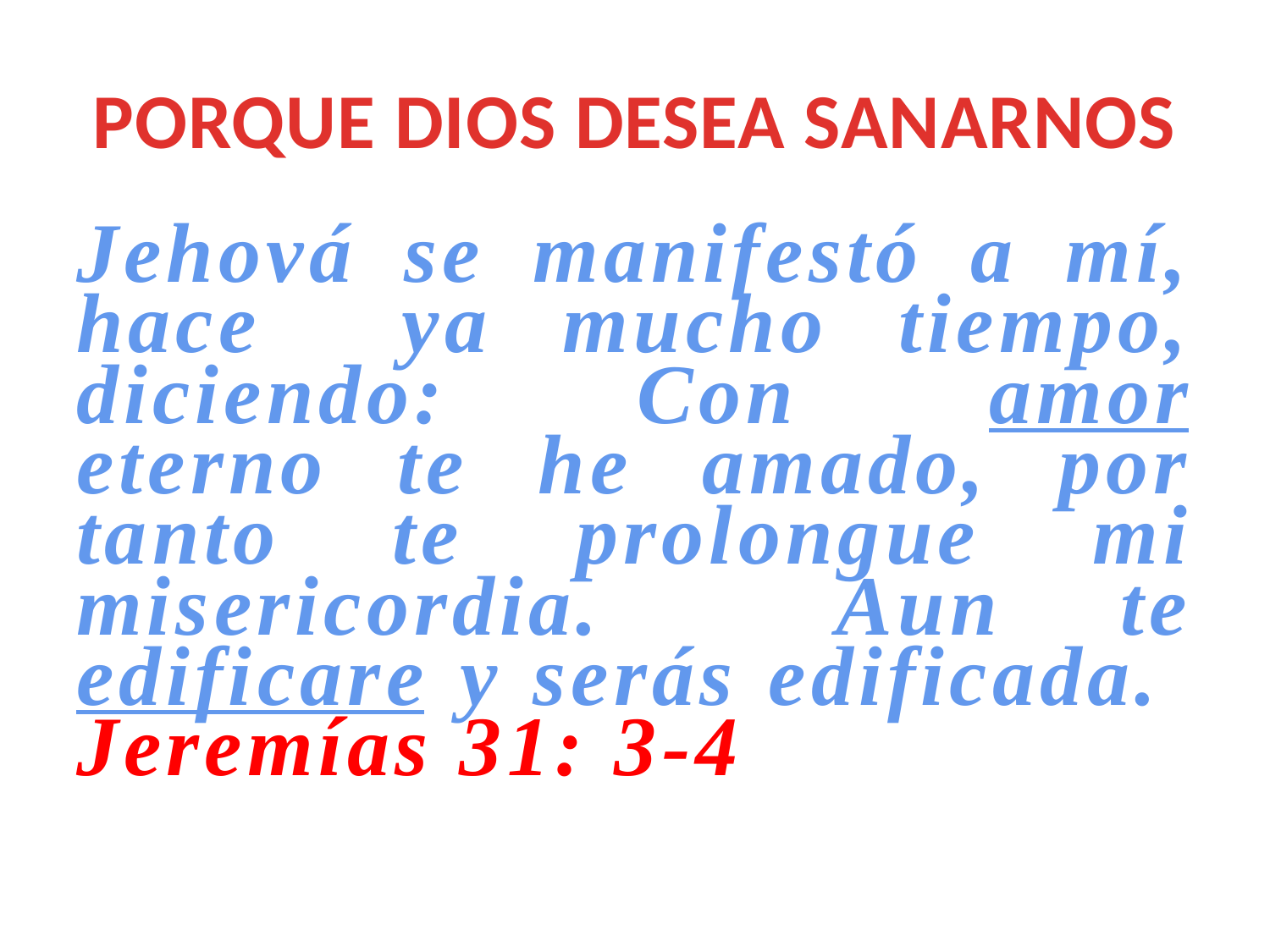

# PORQUE DIOS DESEA SANARNOS
Jehová se manifestó a mí, hace  ya mucho tiempo, diciendo:  Con  amor eterno te he amado, por tanto te prolongue mi misericordia.  Aun te edificare y serás edificada.  Jeremías 31: 3-4